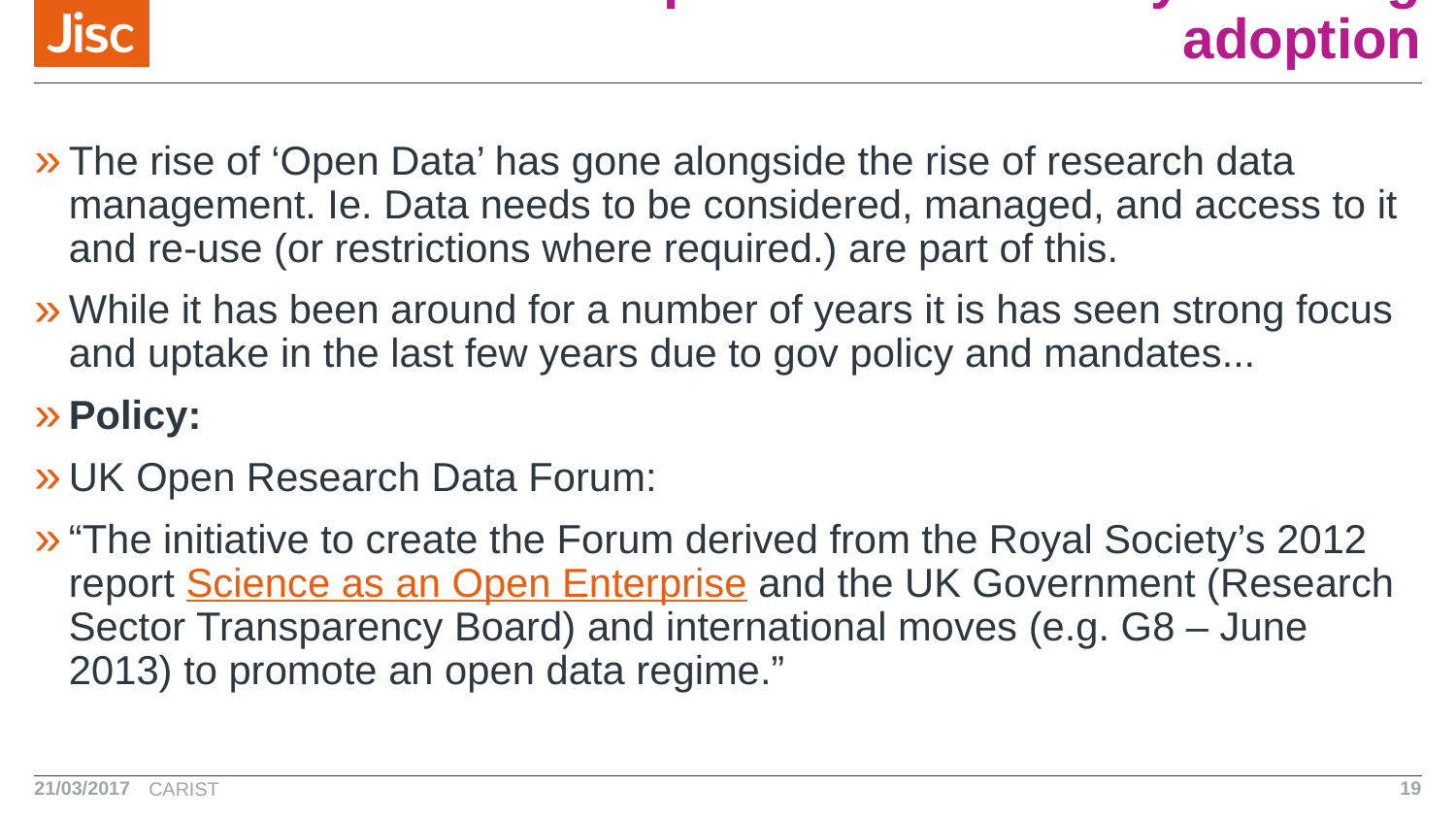

# Open Data UK Policy : driving adoption
The rise of ‘Open Data’ has gone alongside the rise of research data management. Ie. Data needs to be considered, managed, and access to it and re-use (or restrictions where required.) are part of this.
While it has been around for a number of years it is has seen strong focus and uptake in the last few years due to gov policy and mandates...
Policy:
UK Open Research Data Forum:
“The initiative to create the Forum derived from the Royal Society’s 2012 report Science as an Open Enterprise and the UK Government (Research Sector Transparency Board) and international moves (e.g. G8 – June 2013) to promote an open data regime.”

21/03/2017
19
CARIST